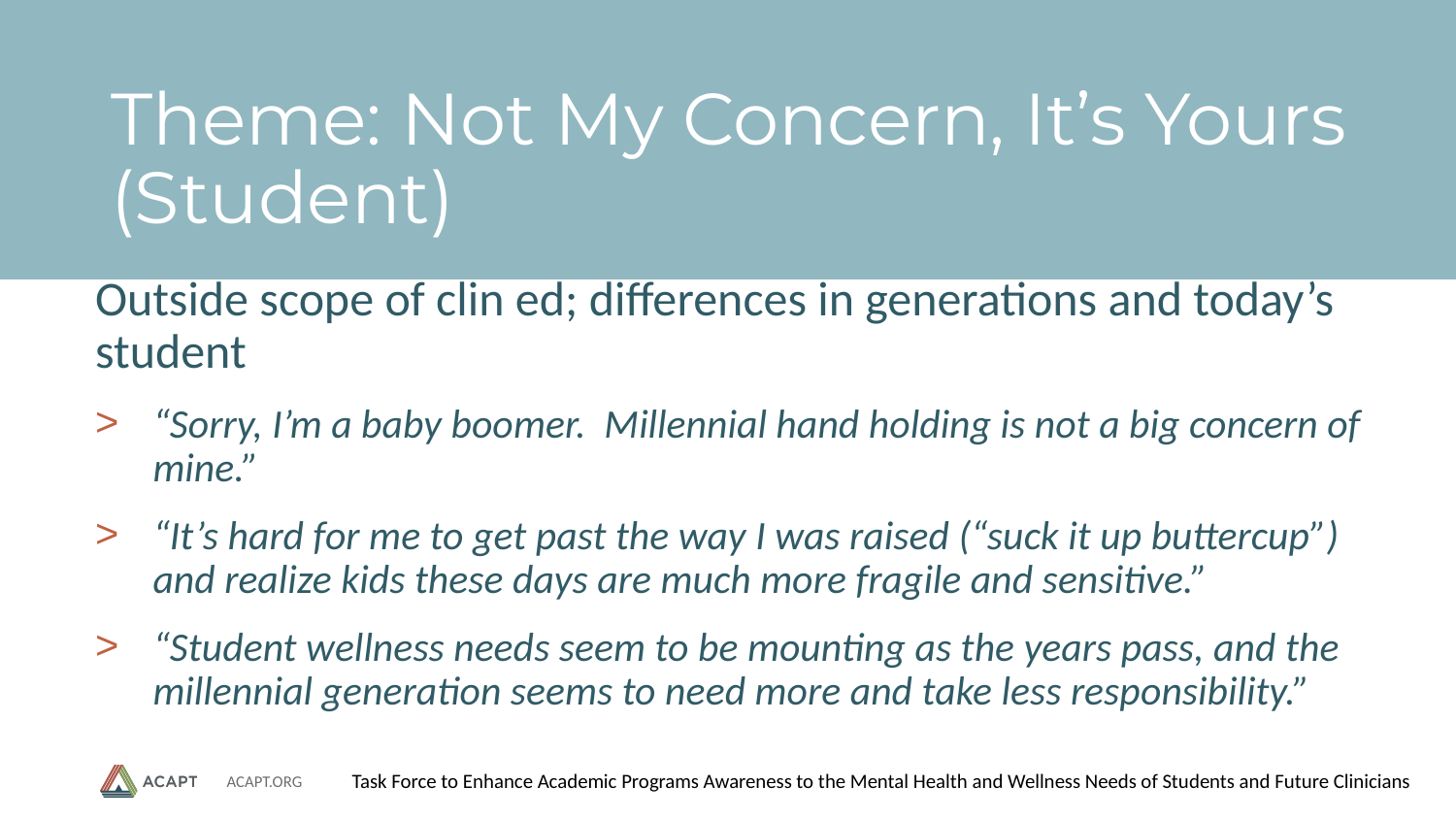

# Theme: Not My Concern, It’s Yours (Student)
Outside scope of clin ed; differences in generations and today’s student
“Sorry, I’m a baby boomer.  Millennial hand holding is not a big concern of mine.”
“It’s hard for me to get past the way I was raised (“suck it up buttercup”) and realize kids these days are much more fragile and sensitive.”
“Student wellness needs seem to be mounting as the years pass, and the millennial generation seems to need more and take less responsibility.”